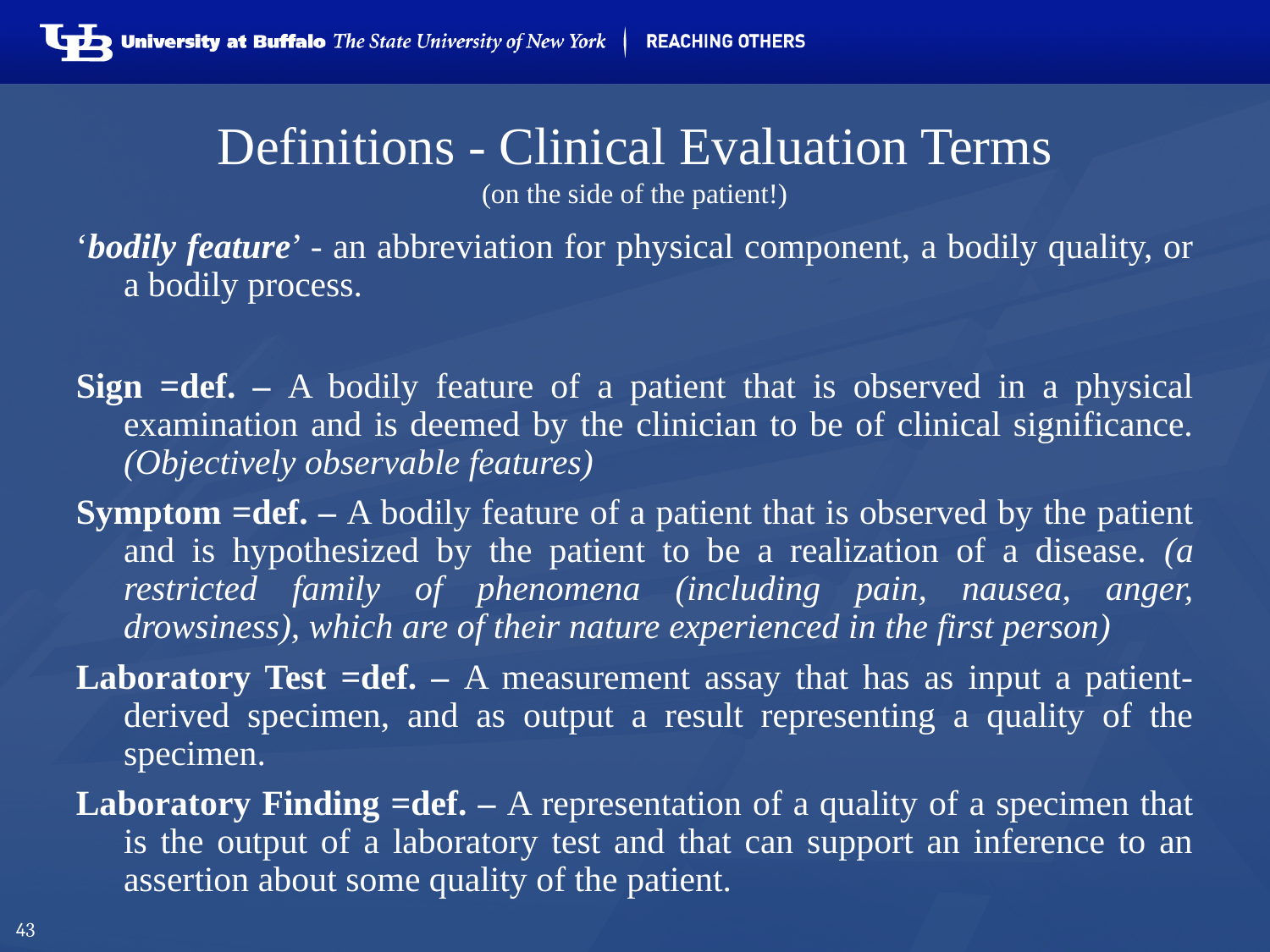

# Definitions - Clinical Evaluation Terms (on the side of the patient!)
‘bodily feature’ - an abbreviation for physical component, a bodily quality, or a bodily process.

Sign =def. – A bodily feature of a patient that is observed in a physical examination and is deemed by the clinician to be of clinical significance. (Objectively observable features)
Symptom =def. – A bodily feature of a patient that is observed by the patient and is hypothesized by the patient to be a realization of a disease. (a restricted family of phenomena (including pain, nausea, anger, drowsiness), which are of their nature experienced in the first person)
Laboratory Test =def. – A measurement assay that has as input a patient-derived specimen, and as output a result representing a quality of the specimen.
Laboratory Finding =def. – A representation of a quality of a specimen that is the output of a laboratory test and that can support an inference to an assertion about some quality of the patient.